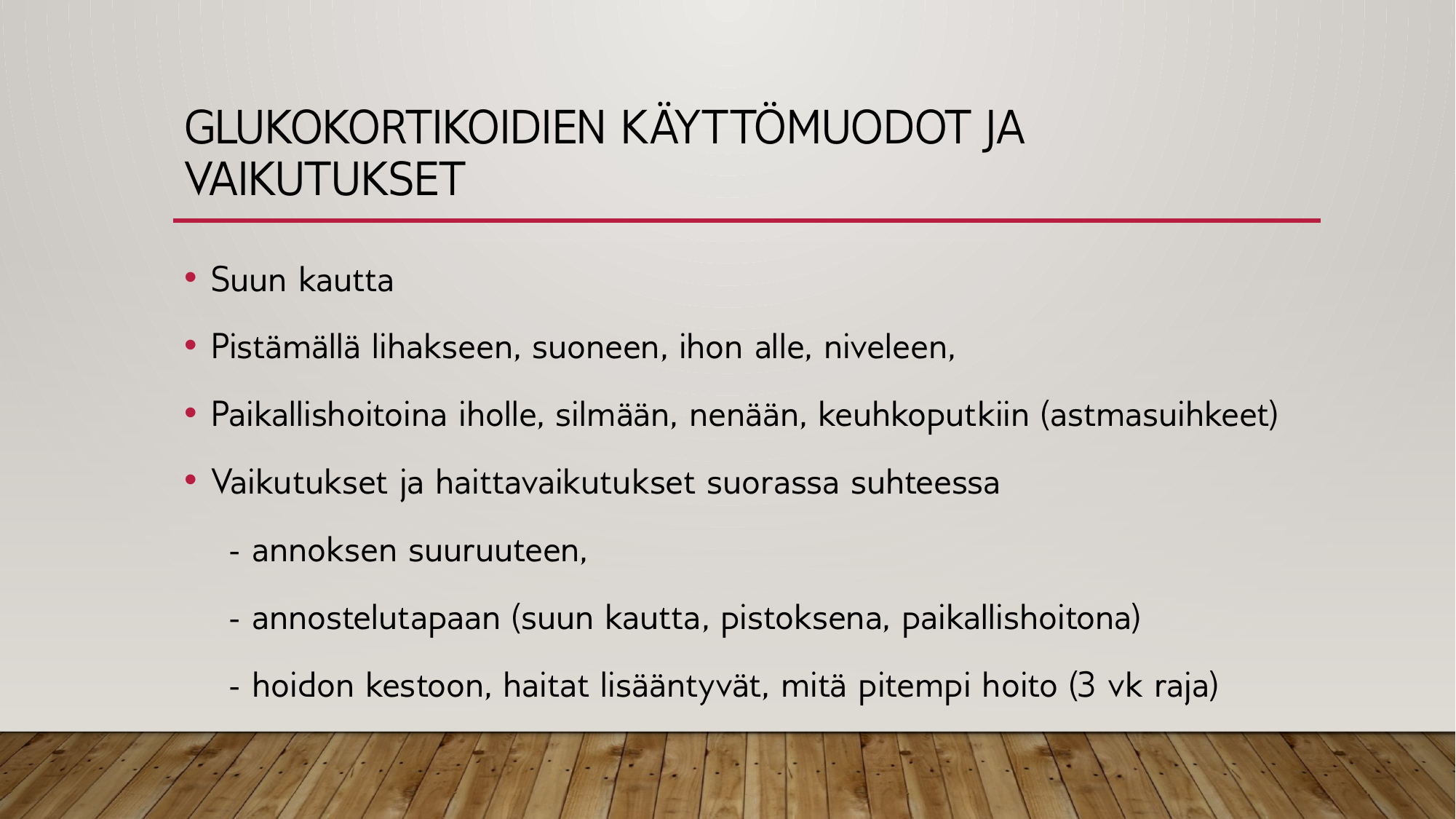

# Glukokortikoidien käyttömuodot ja vaikutukset
Suun kautta
Pistämällä lihakseen, suoneen, ihon alle, niveleen,
Paikallishoitoina iholle, silmään, nenään, keuhkoputkiin (astmasuihkeet)
Vaikutukset ja haittavaikutukset suorassa suhteessa
    - annoksen suuruuteen,
    - annostelutapaan (suun kautta, pistoksena, paikallishoitona)
    - hoidon kestoon, haitat lisääntyvät, mitä pitempi hoito (3 vk raja)